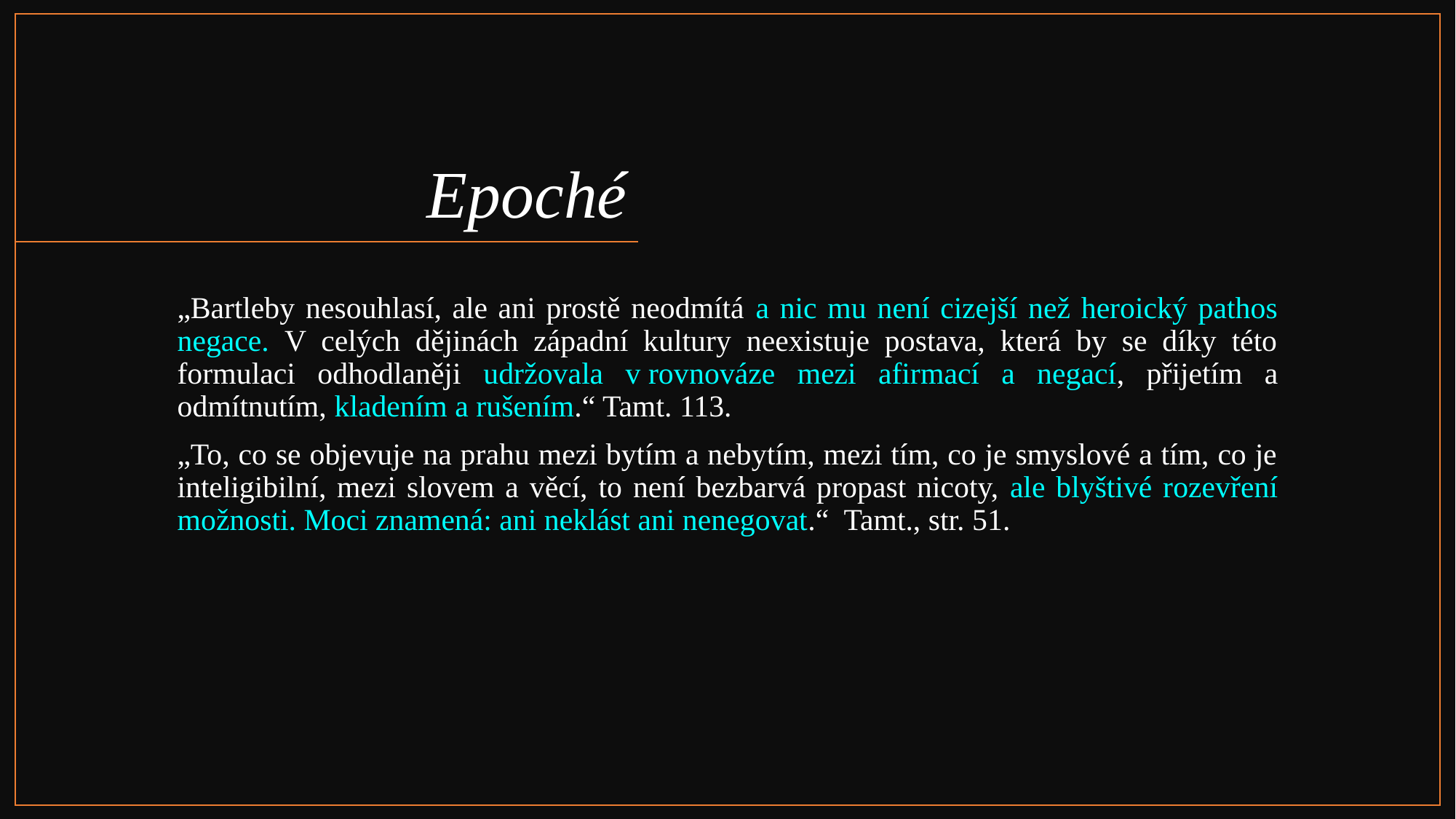

# Epoché
„Bartleby nesouhlasí, ale ani prostě neodmítá a nic mu není cizejší než heroický pathos negace. V celých dějinách západní kultury neexistuje postava, která by se díky této formulaci odhodlaněji udržovala v rovnováze mezi afirmací a negací, přijetím a odmítnutím, kladením a rušením.“ Tamt. 113.
„To, co se objevuje na prahu mezi bytím a nebytím, mezi tím, co je smyslové a tím, co je inteligibilní, mezi slovem a věcí, to není bezbarvá propast nicoty, ale blyštivé rozevření možnosti. Moci znamená: ani neklást ani nenegovat.“  Tamt., str. 51.